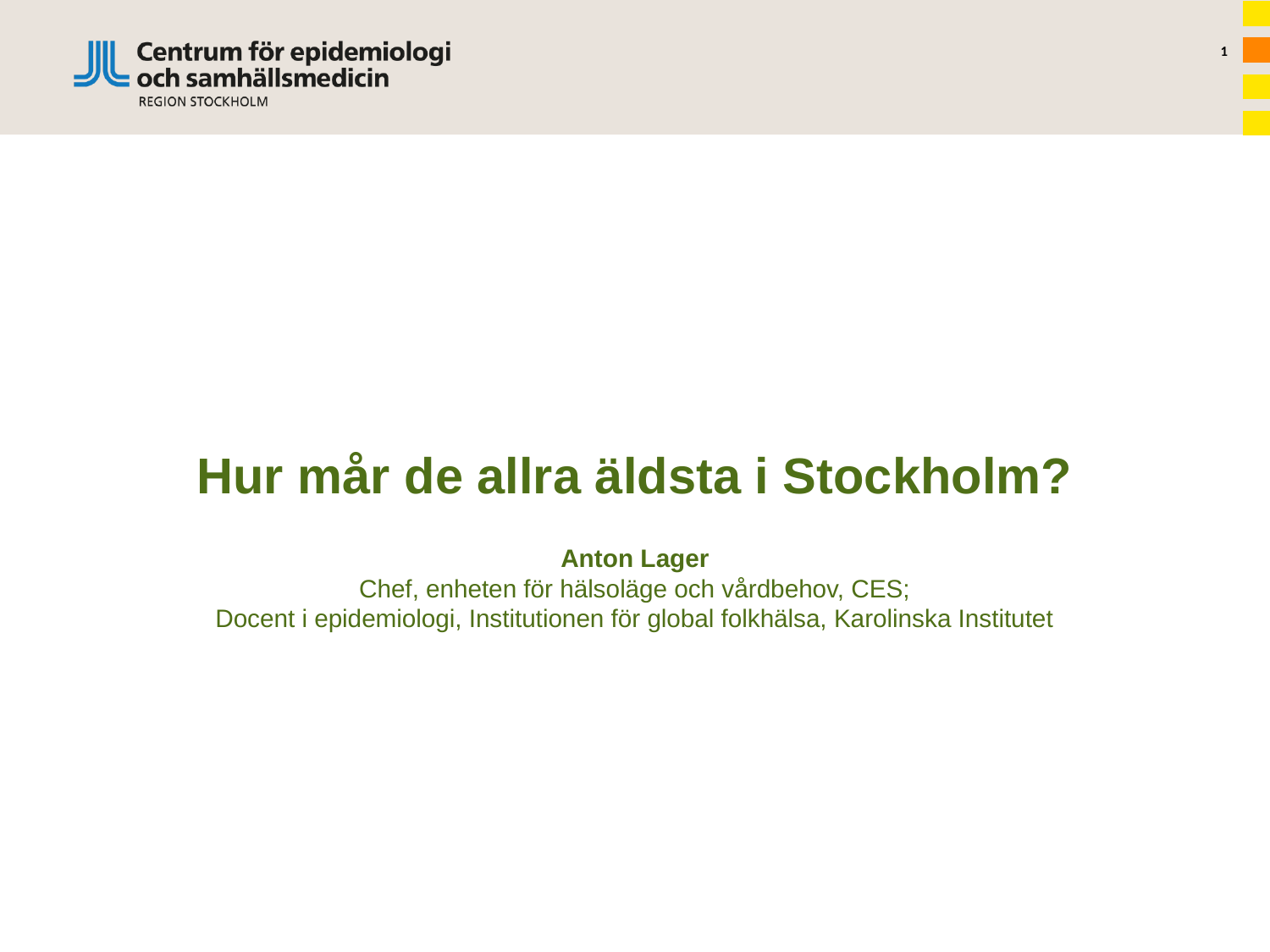

# Hur mår de allra äldsta i Stockholm? Anton Lager Chef, enheten för hälsoläge och vårdbehov, CES; Docent i epidemiologi, Institutionen för global folkhälsa, Karolinska Institutet